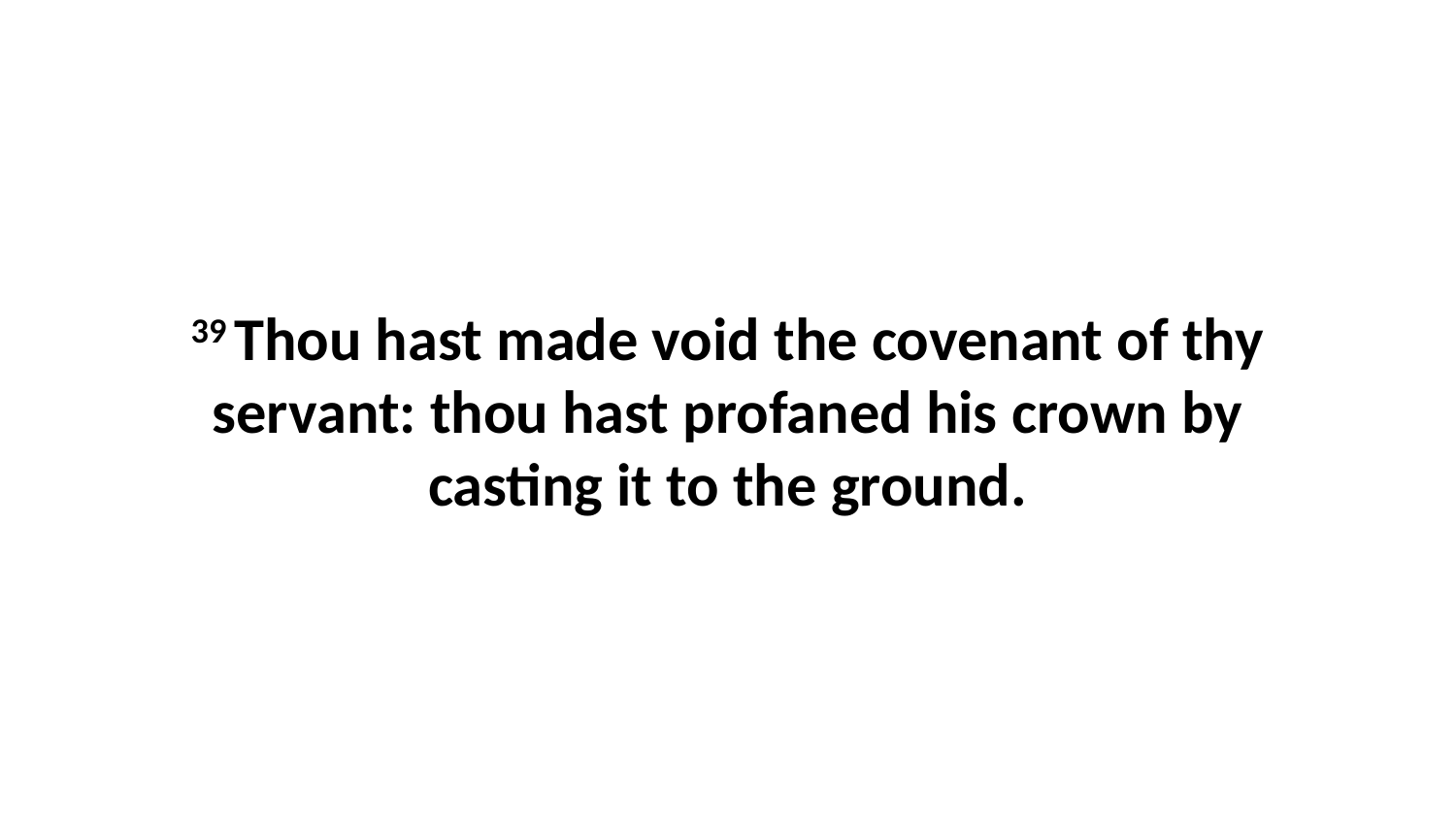

39 Thou hast made void the covenant of thy servant: thou hast profaned his crown by casting it to the ground.